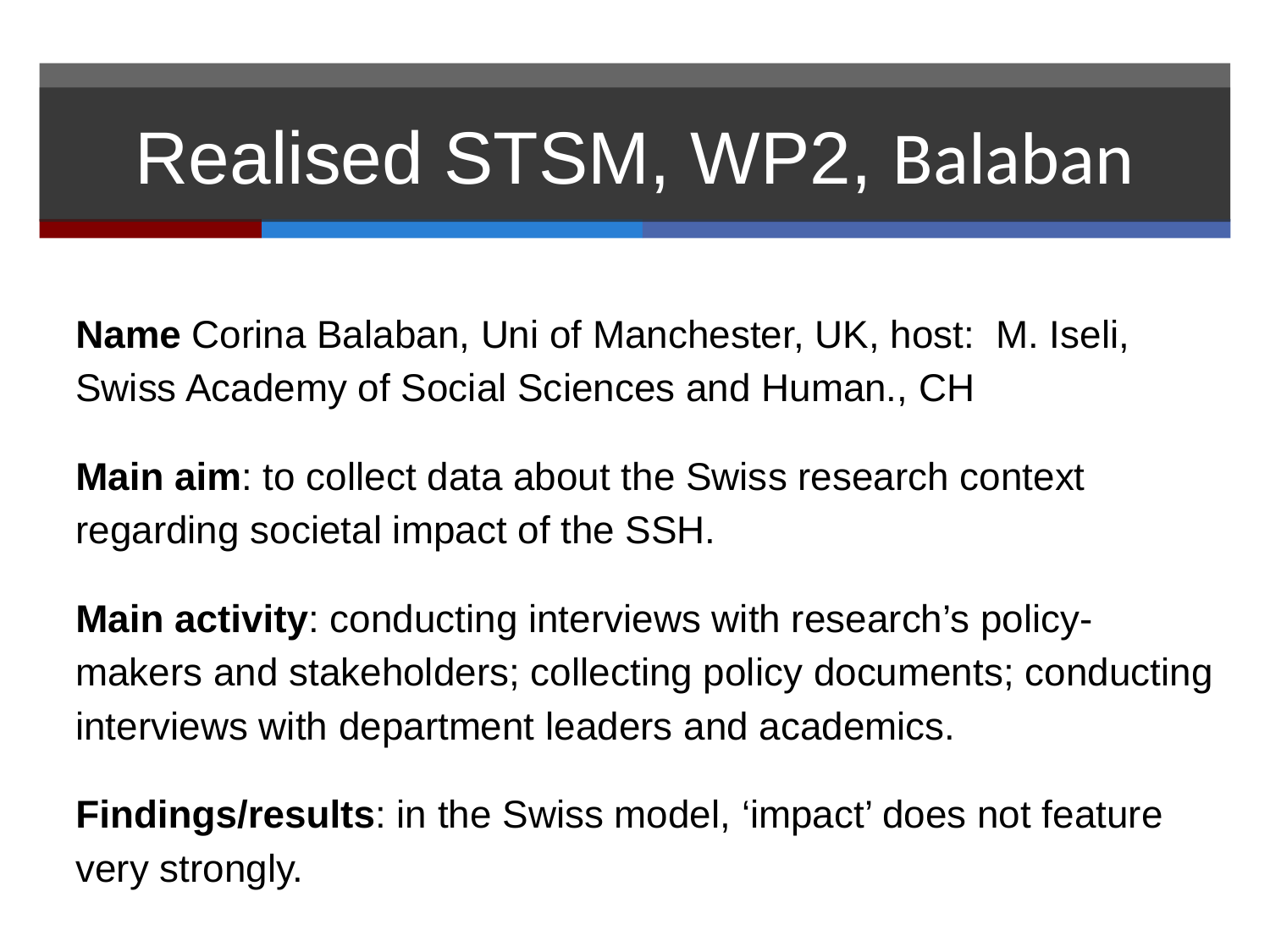

# Realised STSM, WP2, Balaban
Name Corina Balaban, Uni of Manchester, UK, host:  M. Iseli, Swiss Academy of Social Sciences and Human., CH
Main aim: to collect data about the Swiss research context regarding societal impact of the SSH.
Main activity: conducting interviews with research’s policy-makers and stakeholders; collecting policy documents; conducting interviews with department leaders and academics.
Findings/results: in the Swiss model, ‘impact’ does not feature very strongly.